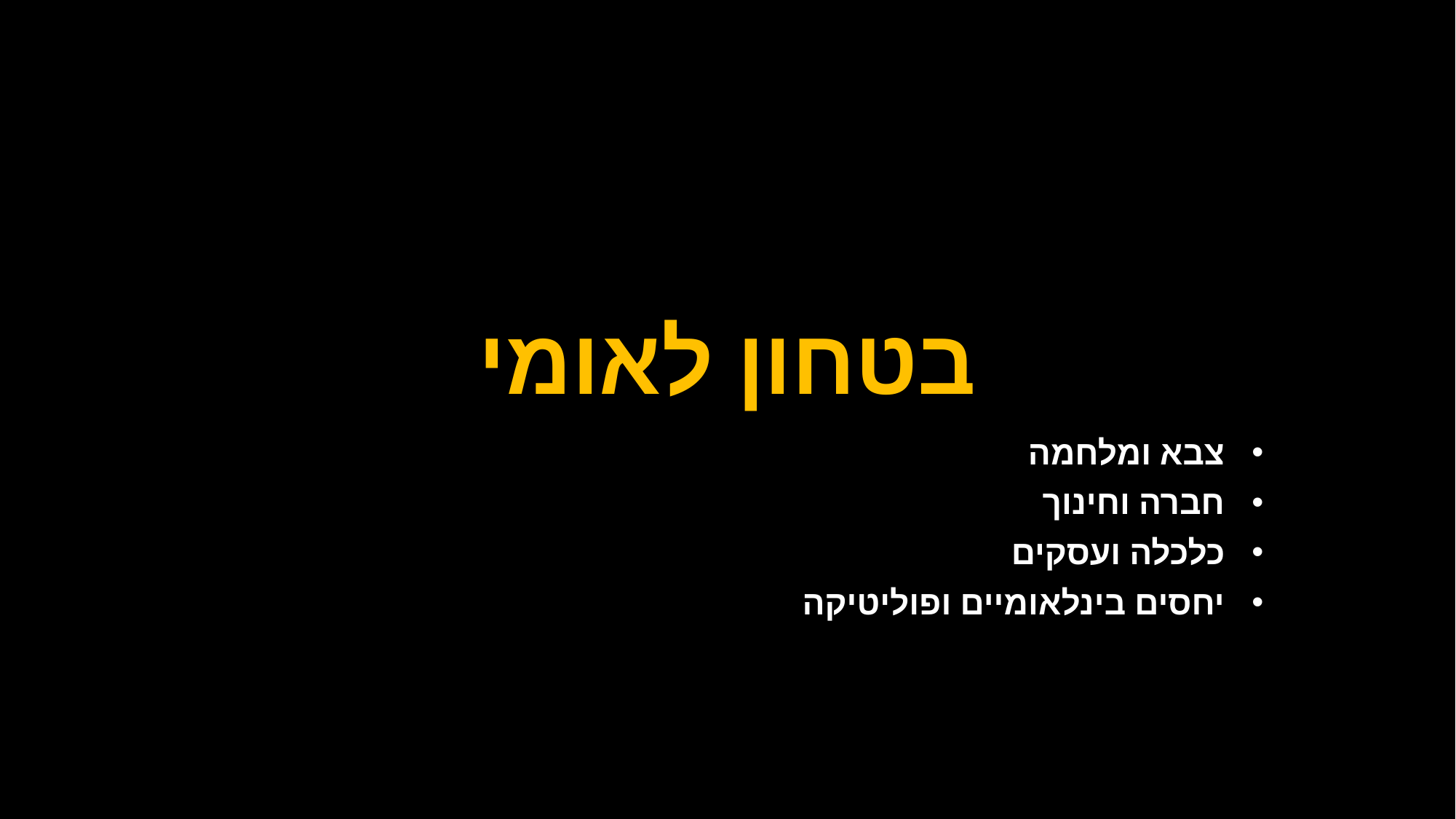

# בטחון לאומי
צבא ומלחמה
חברה וחינוך
כלכלה ועסקים
יחסים בינלאומיים ופוליטיקה